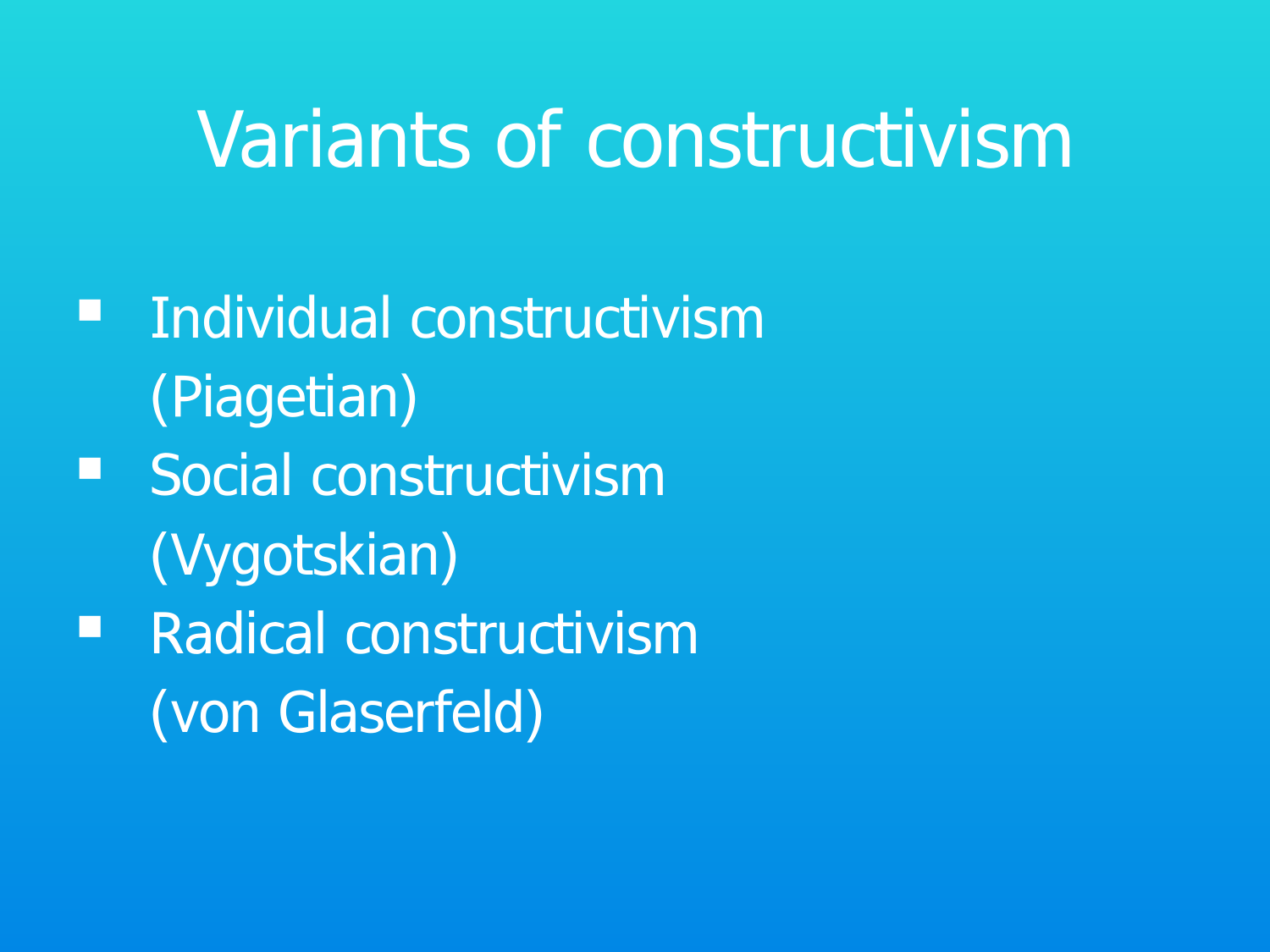

# Variants of constructivism
Individual constructivism
	(Piagetian)
Social constructivism
	(Vygotskian)
Radical constructivism
	(von Glaserfeld)